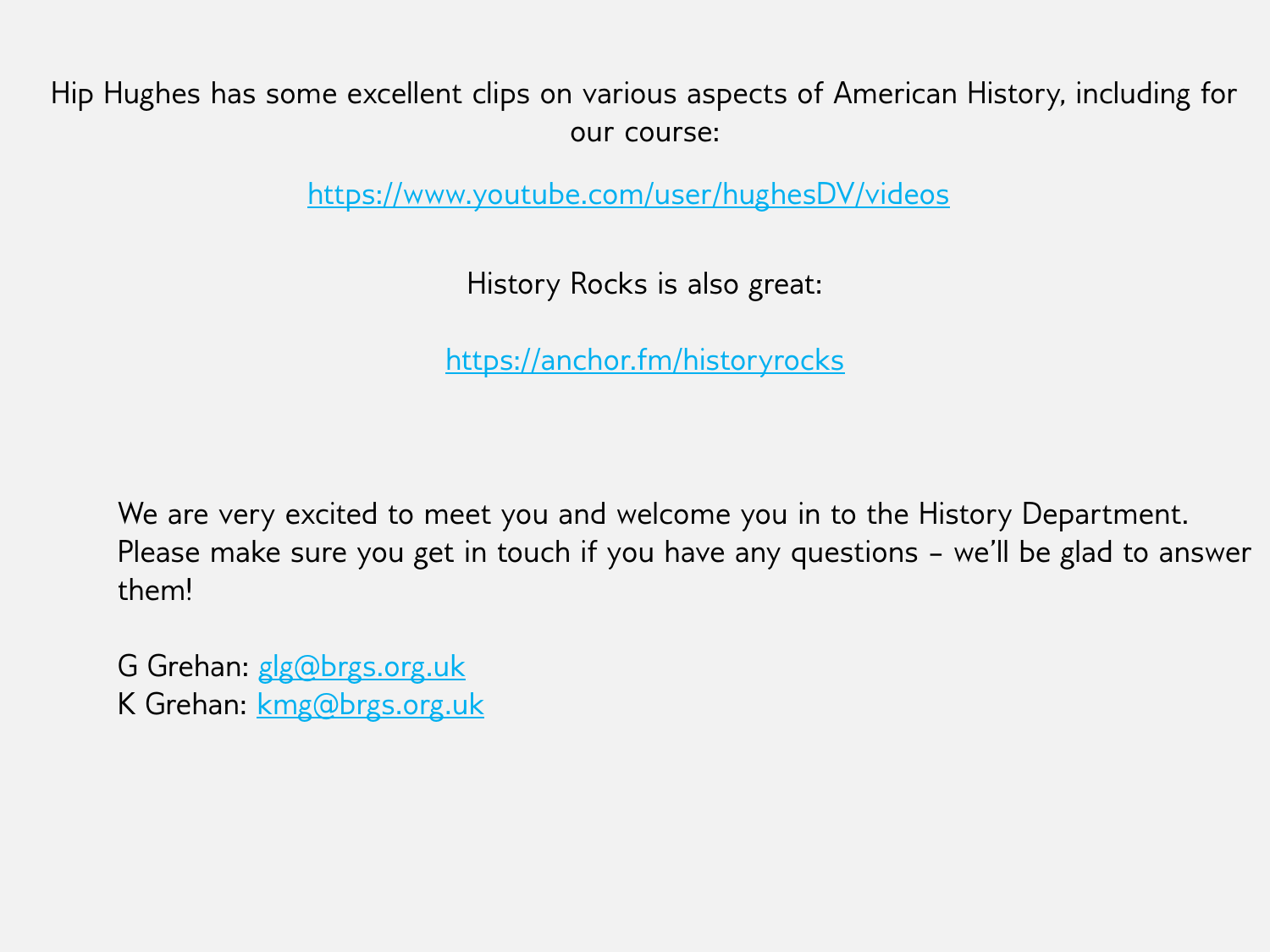

Hip Hughes has some excellent clips on various aspects of American History, including for our course:
https://www.youtube.com/user/hughesDV/videos
History Rocks is also great:

https://anchor.fm/historyrocks
We are very excited to meet you and welcome you in to the History Department.
Please make sure you get in touch if you have any questions – we’ll be glad to answer them!

G Grehan: glg@brgs.org.uk
K Grehan: kmg@brgs.org.uk